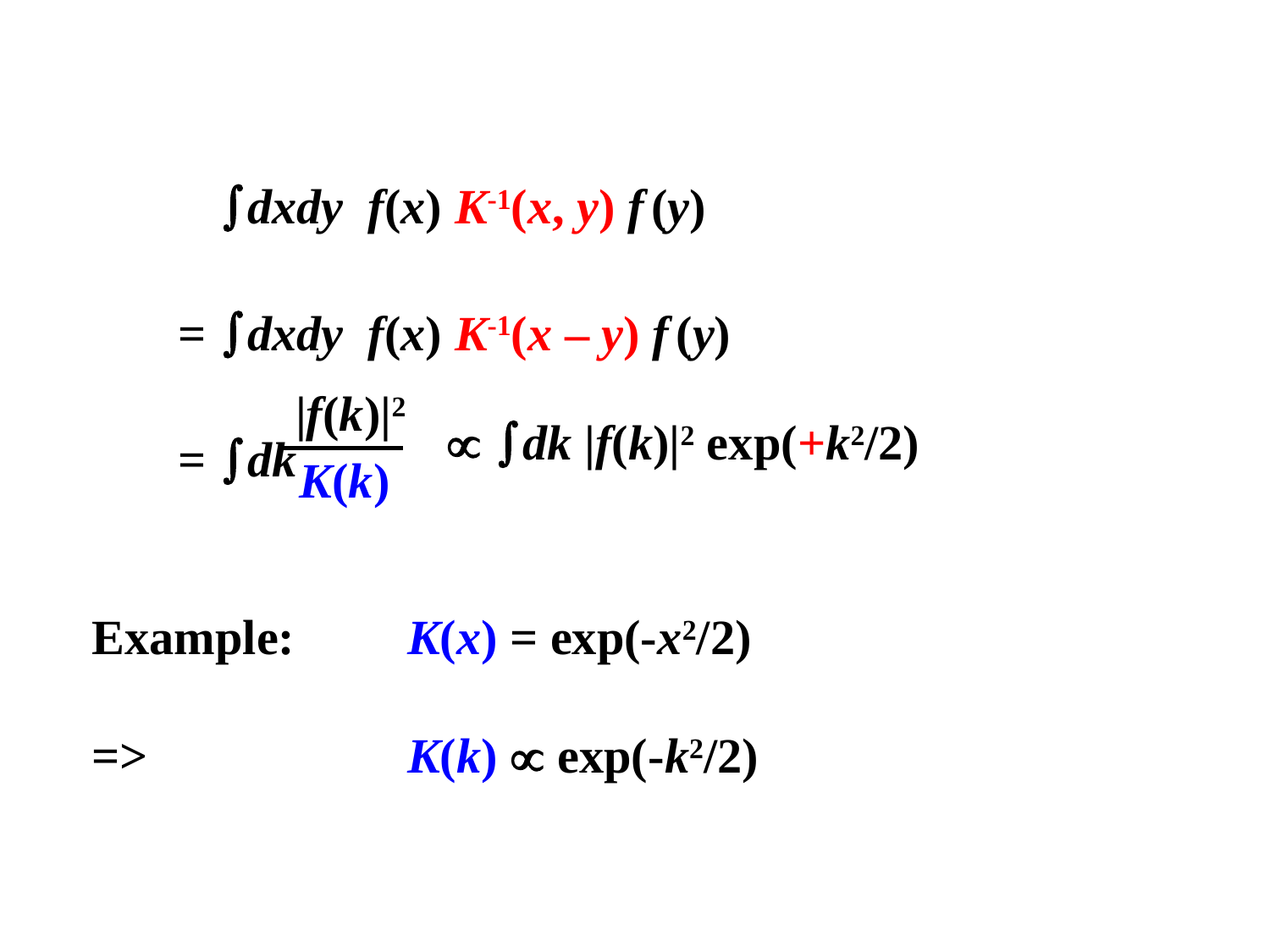

∫dxdy  f(x) K-1(x, y) f (y)

       =	∫dxdy  f(x) K-1(x – y) f (y)

       =	∫dk

Example:	     K(x) = exp(-x2/2)

=>		     K(k) ∝ exp(-k2/2)
 |f(k)|2
∝ ∫dk |f(k)|2 exp(+k2/2)
K(k)